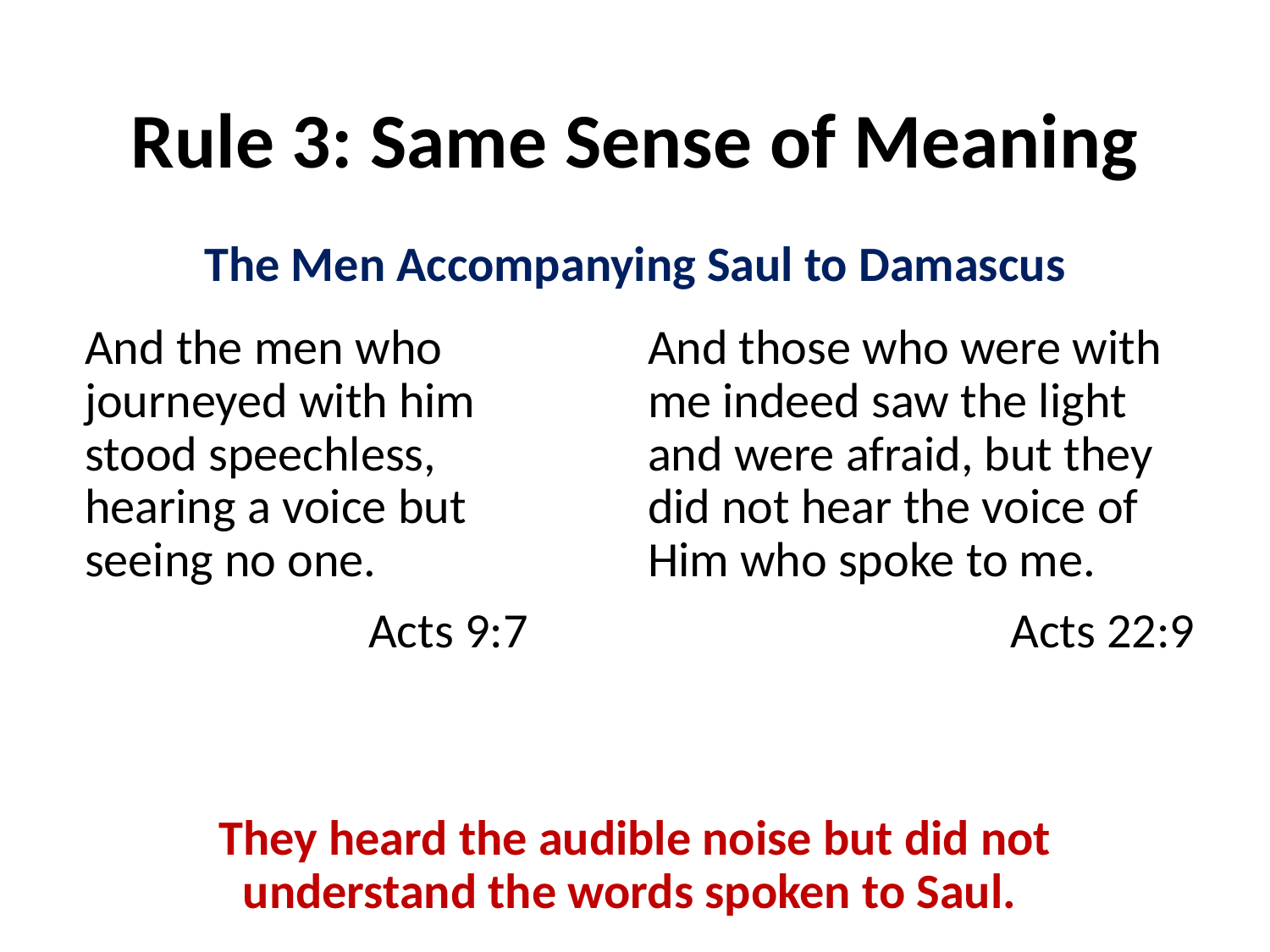

# Rule 3: Same Sense of Meaning
The Men Accompanying Saul to Damascus
And the men who journeyed with him stood speechless, hearing a voice but seeing no one.
Acts 9:7
And those who were with me indeed saw the light and were afraid, but they did not hear the voice of Him who spoke to me.
Acts 22:9
They heard the audible noise but did not understand the words spoken to Saul.